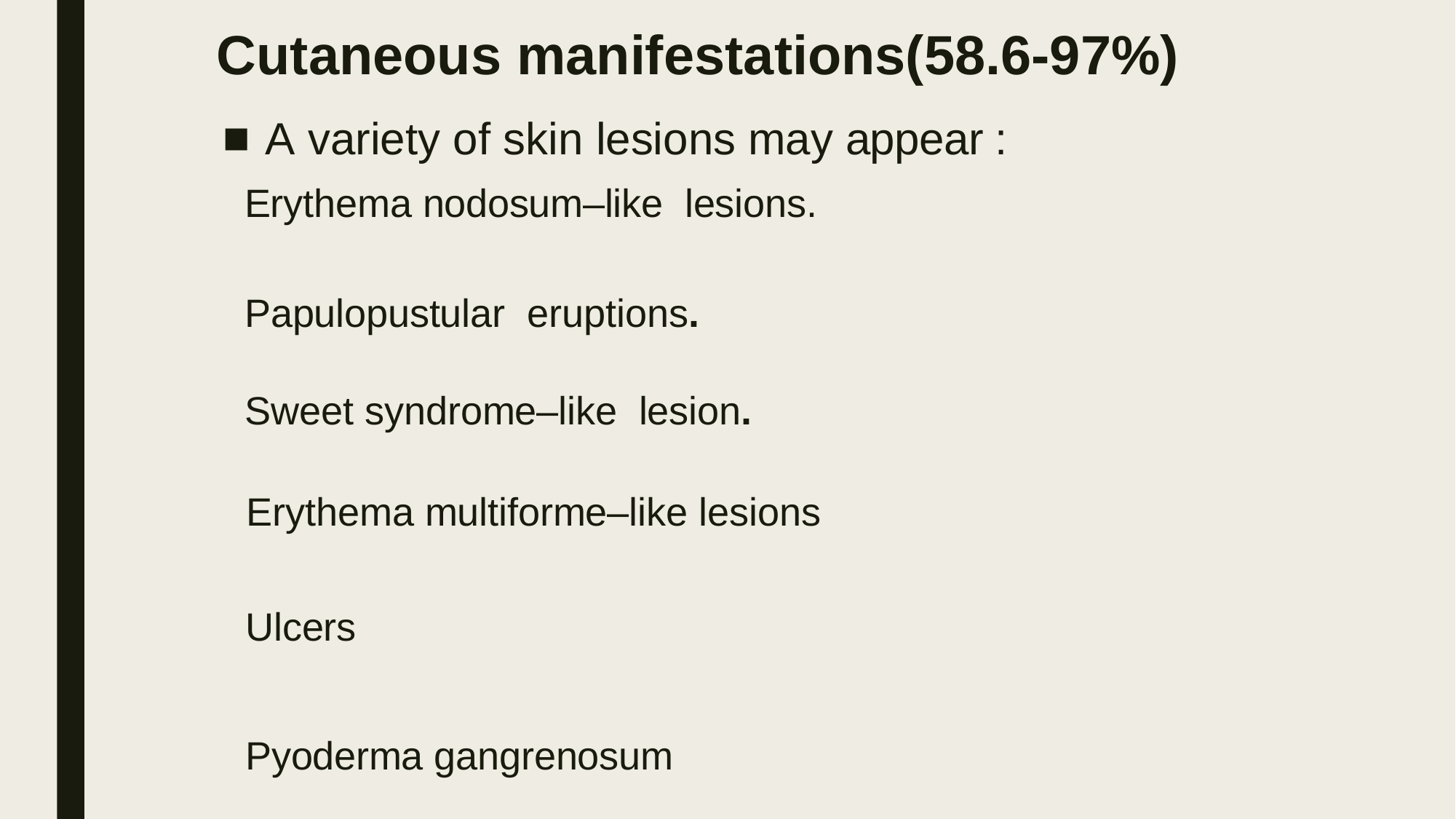

# Cutaneous manifestations(58.6-97%)
A variety of skin lesions may appear :
  Erythema nodosum–like  lesions.

  Papulopustular  eruptions.

  Sweet syndrome–like  lesion.

  Erythema multiforme–like lesions

  Ulcers

  Pyoderma gangrenosum